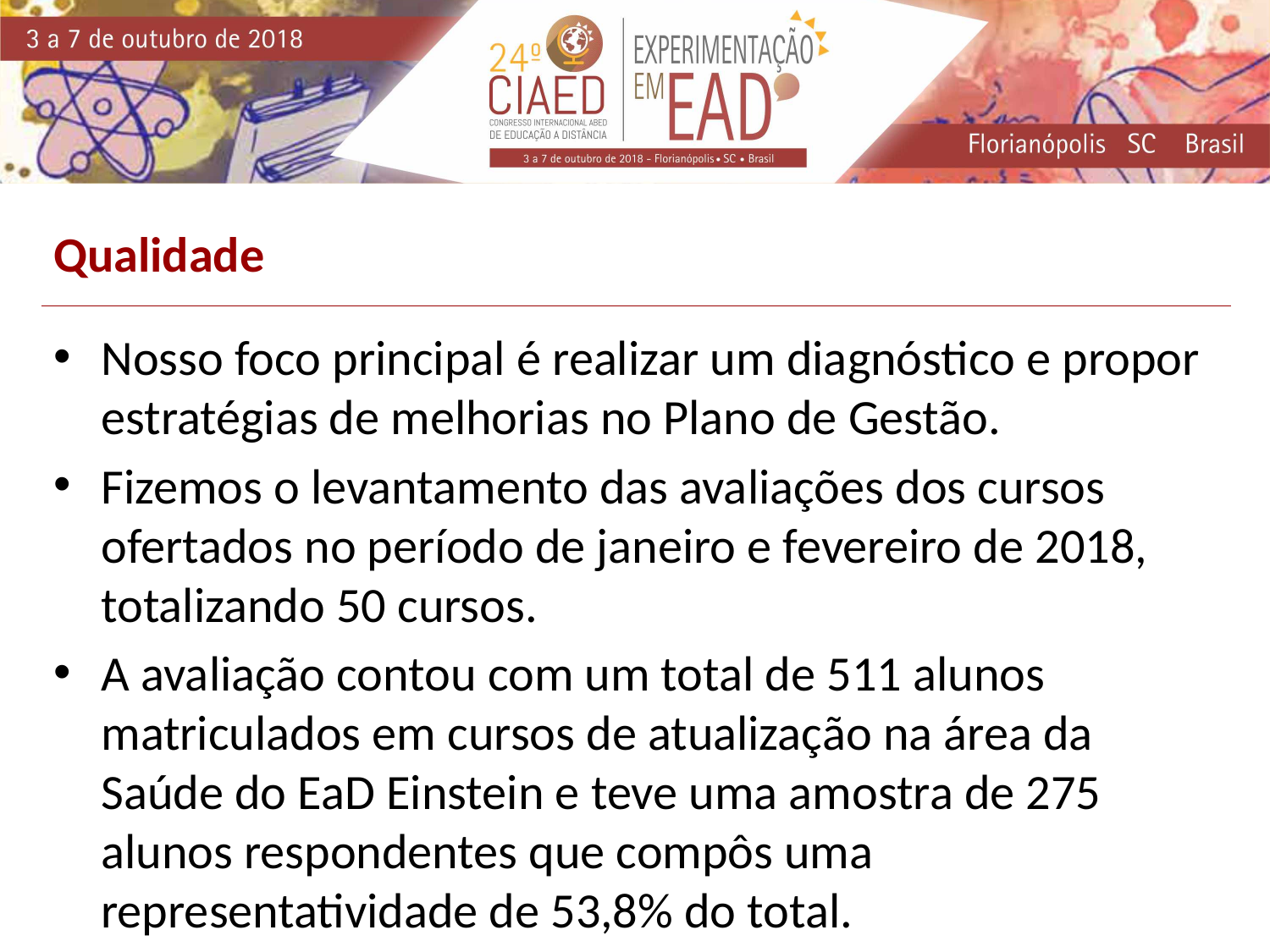

Qualidade

Nosso foco principal é realizar um diagnóstico e propor estratégias de melhorias no Plano de Gestão.
Fizemos o levantamento das avaliações dos cursos ofertados no período de janeiro e fevereiro de 2018, totalizando 50 cursos.
A avaliação contou com um total de 511 alunos matriculados em cursos de atualização na área da Saúde do EaD Einstein e teve uma amostra de 275 alunos respondentes que compôs uma representatividade de 53,8% do total.